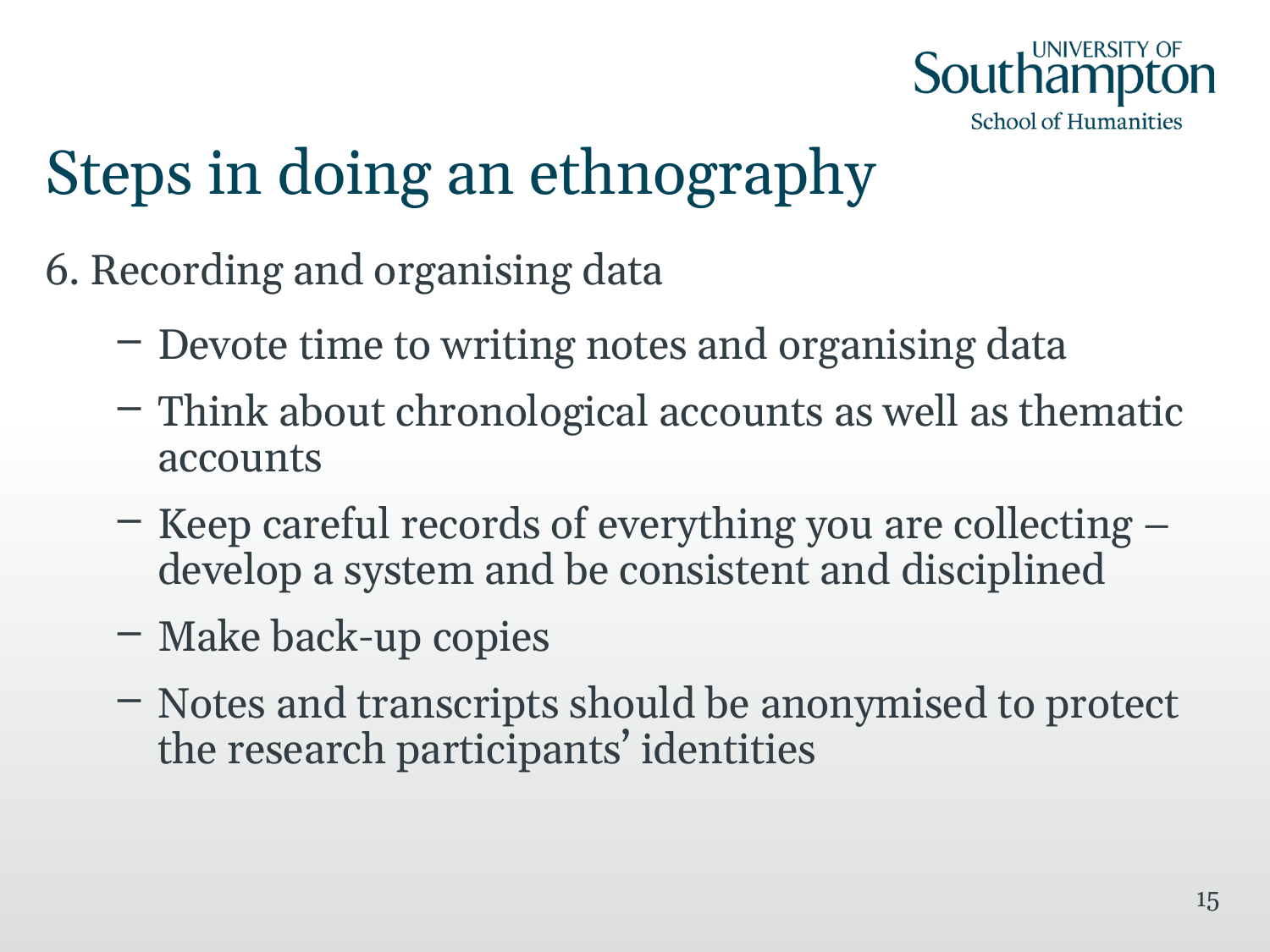

# Steps in doing an ethnography
6. Recording and organising data
Devote time to writing notes and organising data
Think about chronological accounts as well as thematic accounts
Keep careful records of everything you are collecting – develop a system and be consistent and disciplined
Make back-up copies
Notes and transcripts should be anonymised to protect the research participants’ identities

15